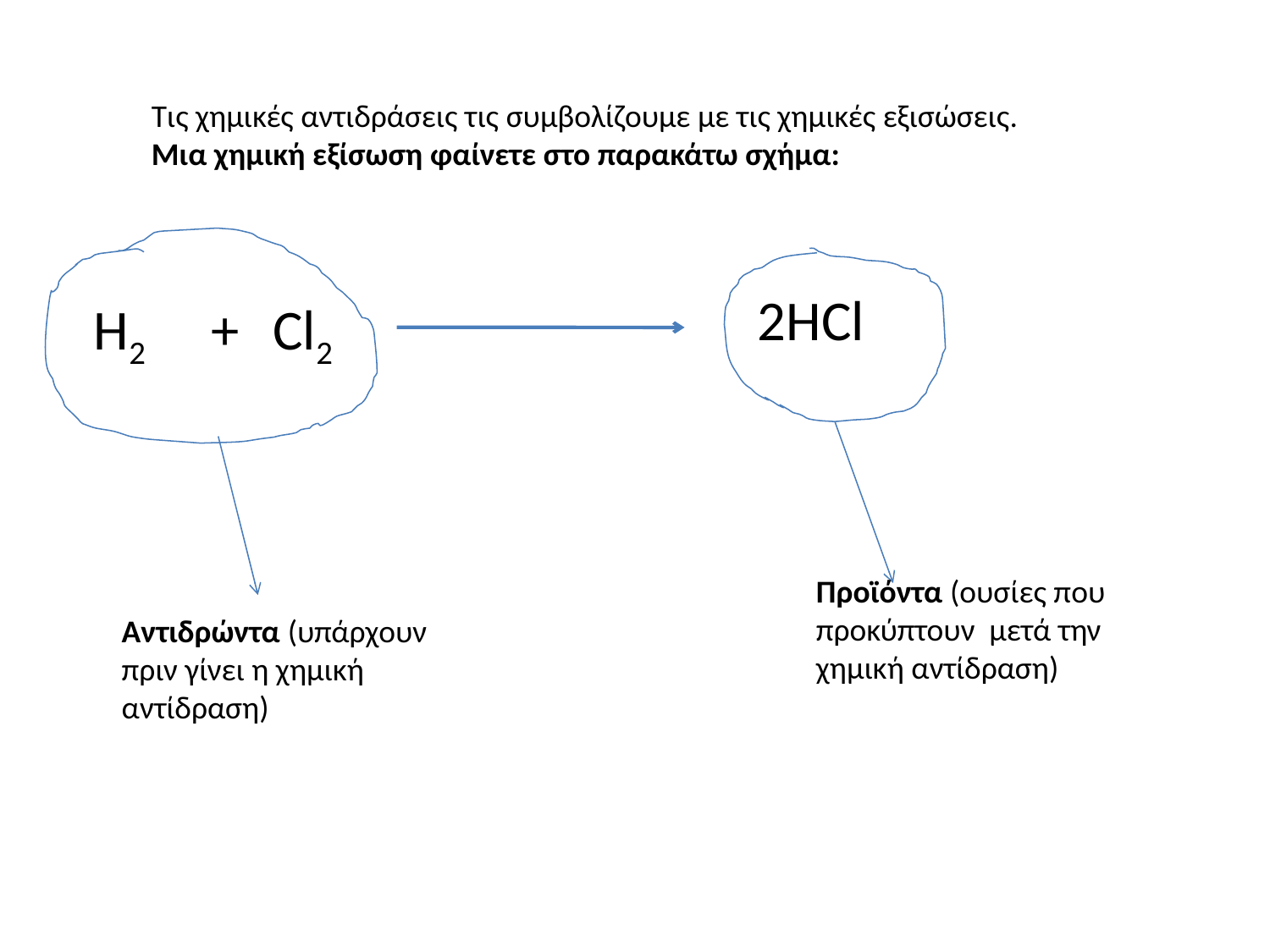

Τις χημικές αντιδράσεις τις συμβολίζουμε με τις χημικές εξισώσεις. Μια χημική εξίσωση φαίνετε στο παρακάτω σχήμα:

2HCl
Η2
+
Cl2
Προϊόντα (ουσίες που προκύπτουν  μετά την χημική αντίδραση)
Αντιδρώντα (υπάρχουν πριν γίνει η χημική αντίδραση)